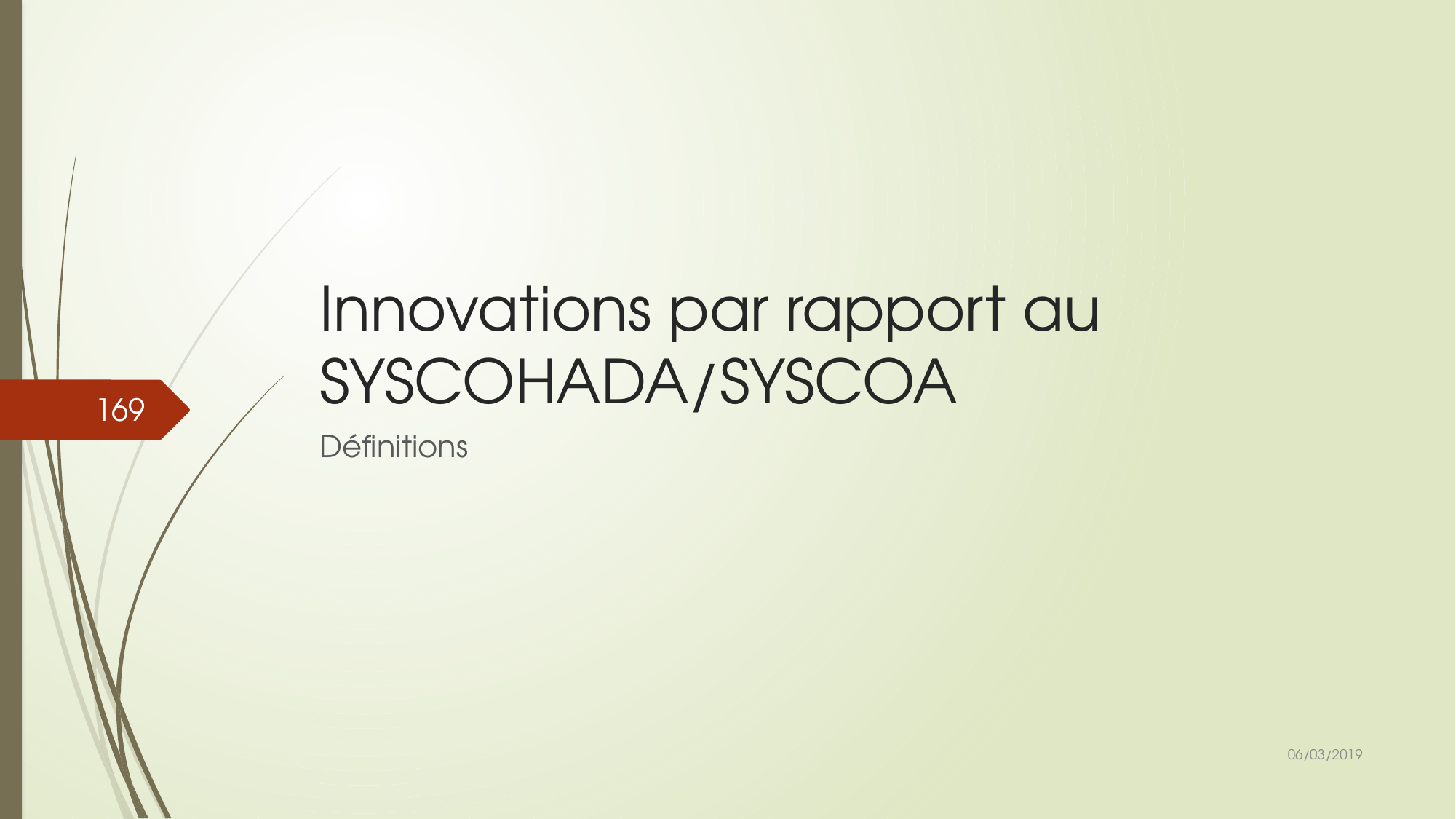

# Innovations par rapport au SYSCOHADA/SYSCOA
169
Définitions
06/03/2019